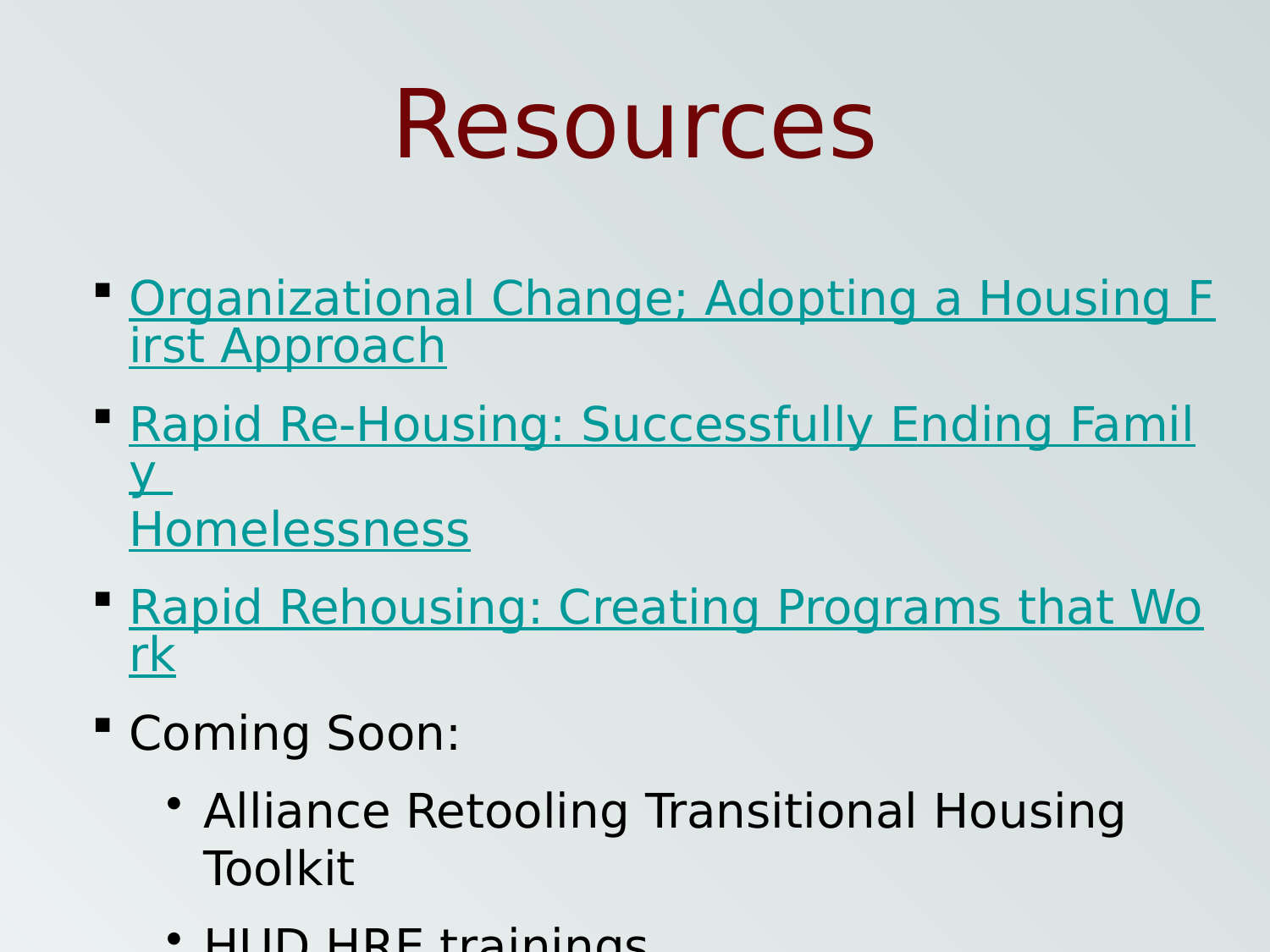

# Resources
Organizational Change; Adopting a Housing First Approach
Rapid Re-Housing: Successfully Ending Family Homelessness
Rapid Rehousing: Creating Programs that Work
Coming Soon:
Alliance Retooling Transitional Housing Toolkit
HUD HRE trainings